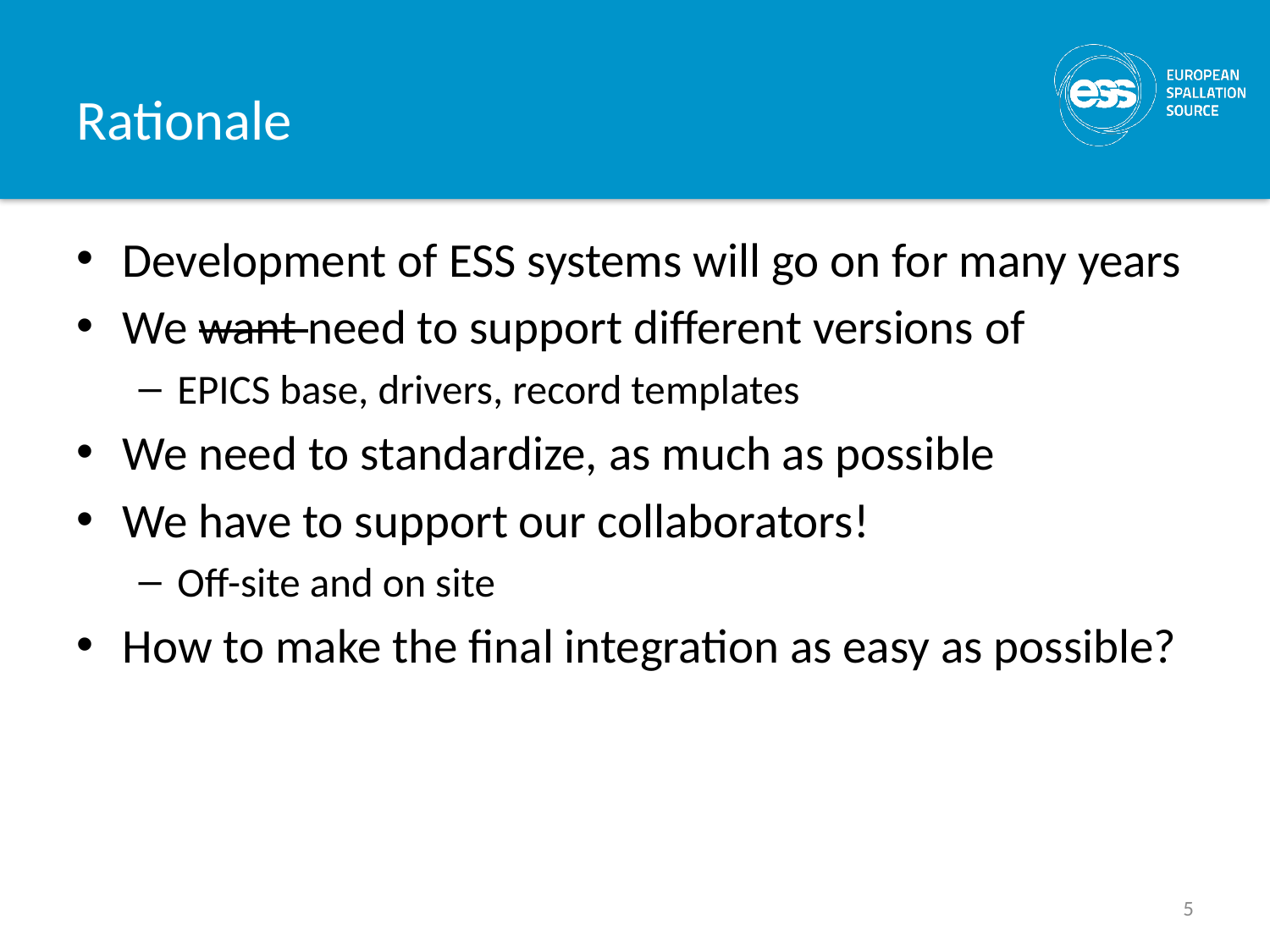

# Rationale
Development of ESS systems will go on for many years
We want need to support different versions of
EPICS base, drivers, record templates
We need to standardize, as much as possible
We have to support our collaborators!
Off-site and on site
How to make the final integration as easy as possible?

5